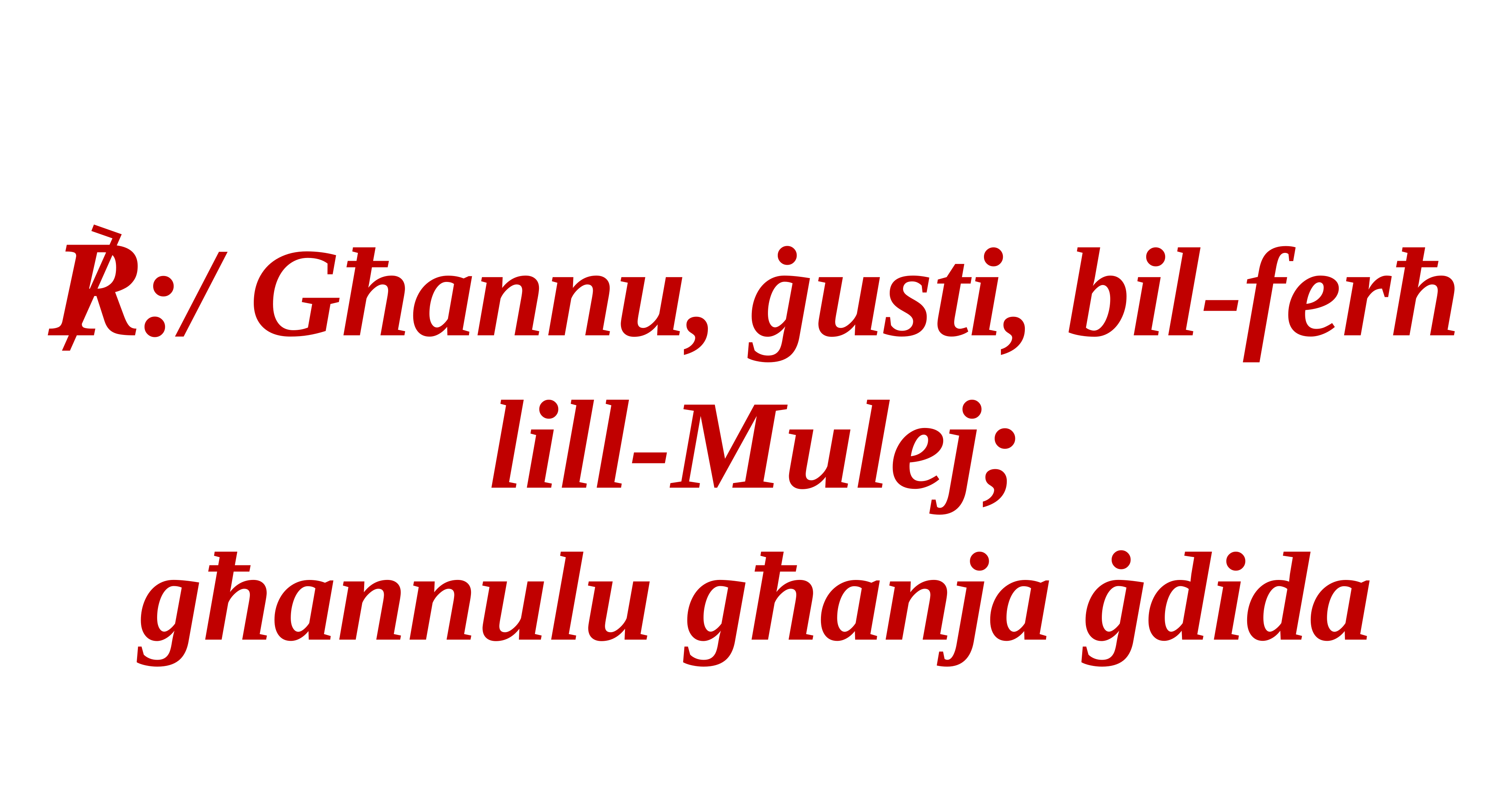

℟:/ Għannu, ġusti, bil-ferħ lill-Mulej;
għannulu għanja ġdida